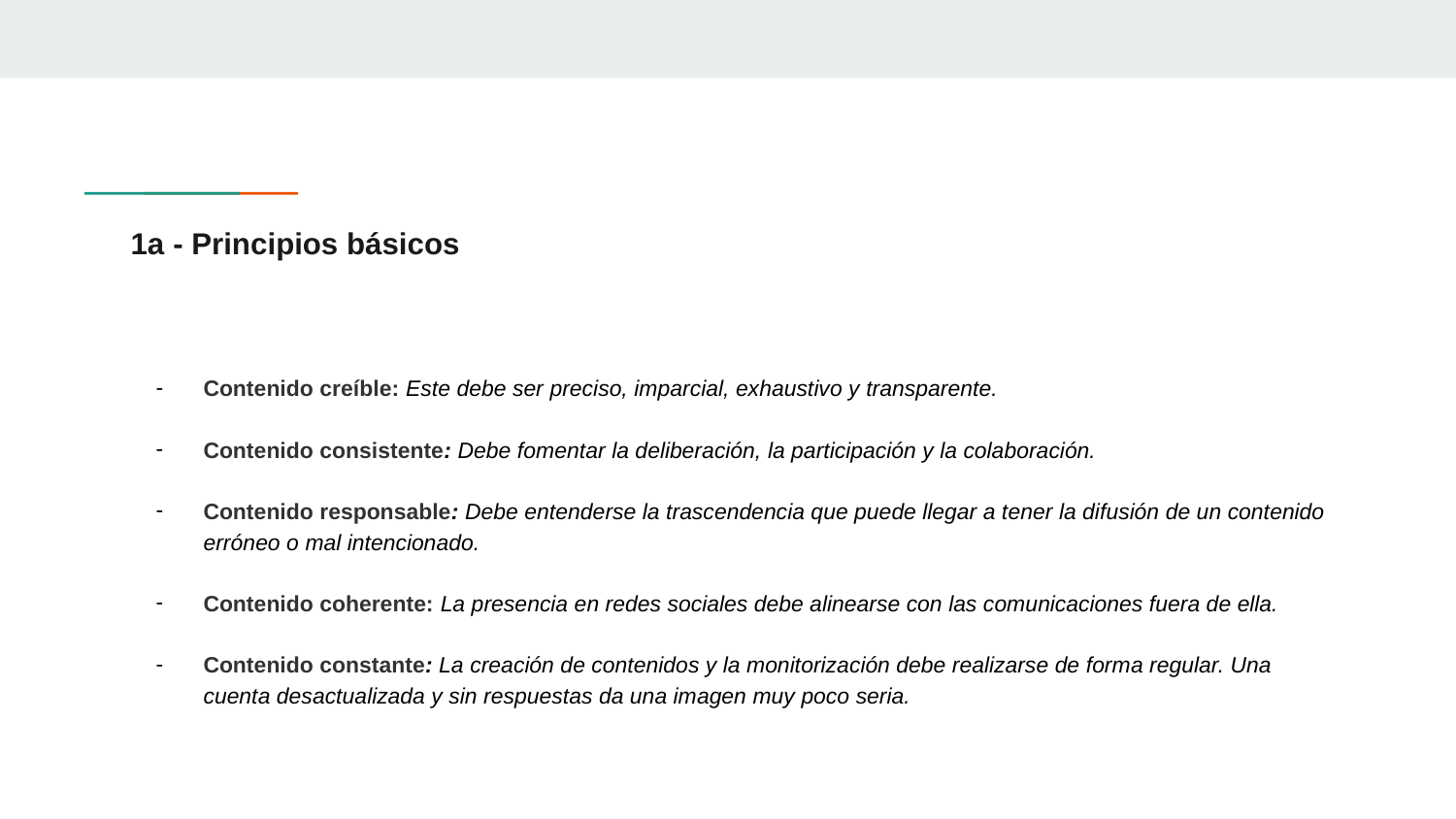

# 1a - Principios básicos

Contenido creíble: Este debe ser preciso, imparcial, exhaustivo y transparente.
Contenido consistente: Debe fomentar la deliberación, la participación y la colaboración.
Contenido responsable: Debe entenderse la trascendencia que puede llegar a tener la difusión de un contenido erróneo o mal intencionado.
Contenido coherente: La presencia en redes sociales debe alinearse con las comunicaciones fuera de ella.
Contenido constante: La creación de contenidos y la monitorización debe realizarse de forma regular. Una cuenta desactualizada y sin respuestas da una imagen muy poco seria.